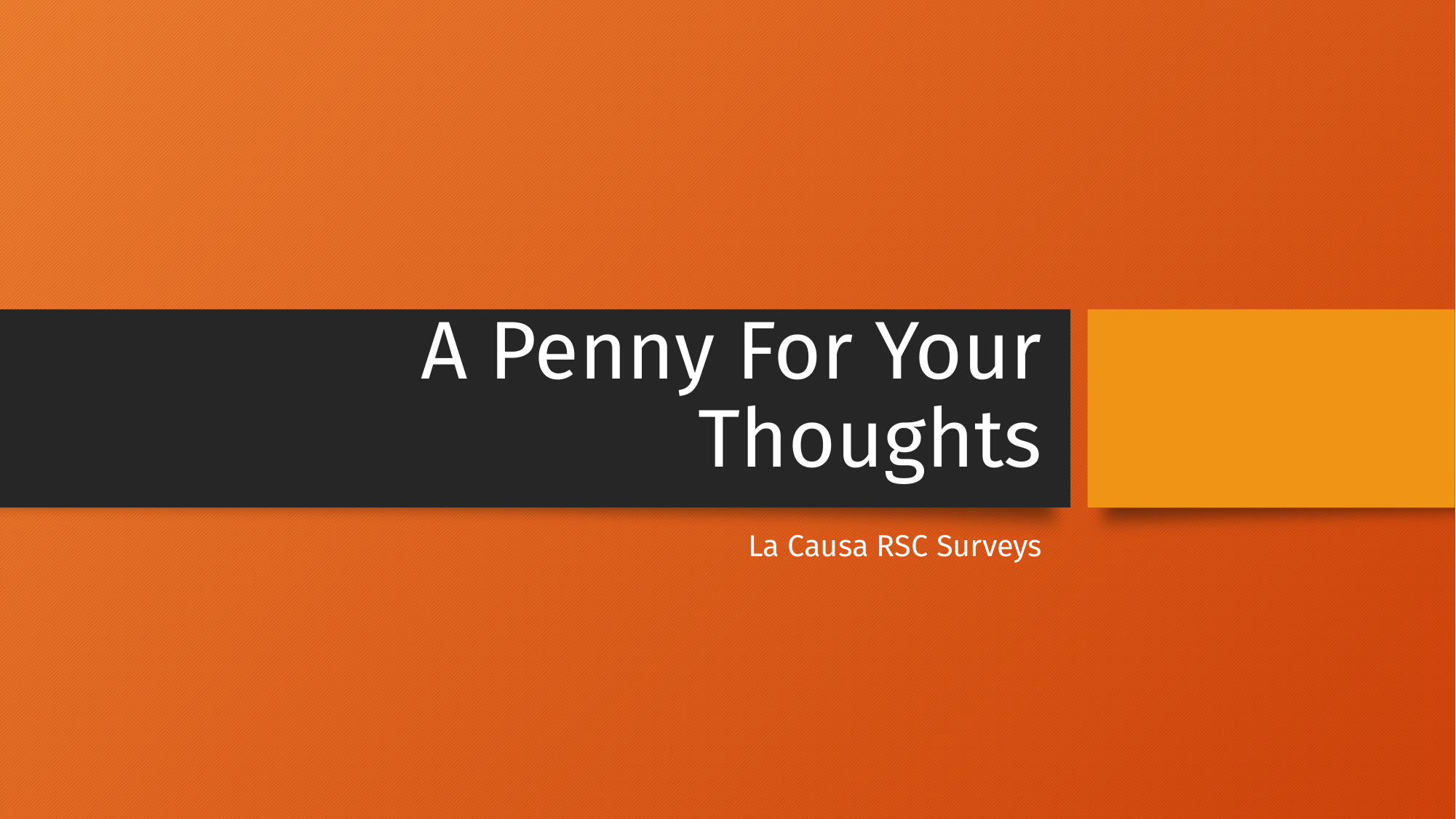

# A Penny For Your Thoughts
La Causa RSC Surveys